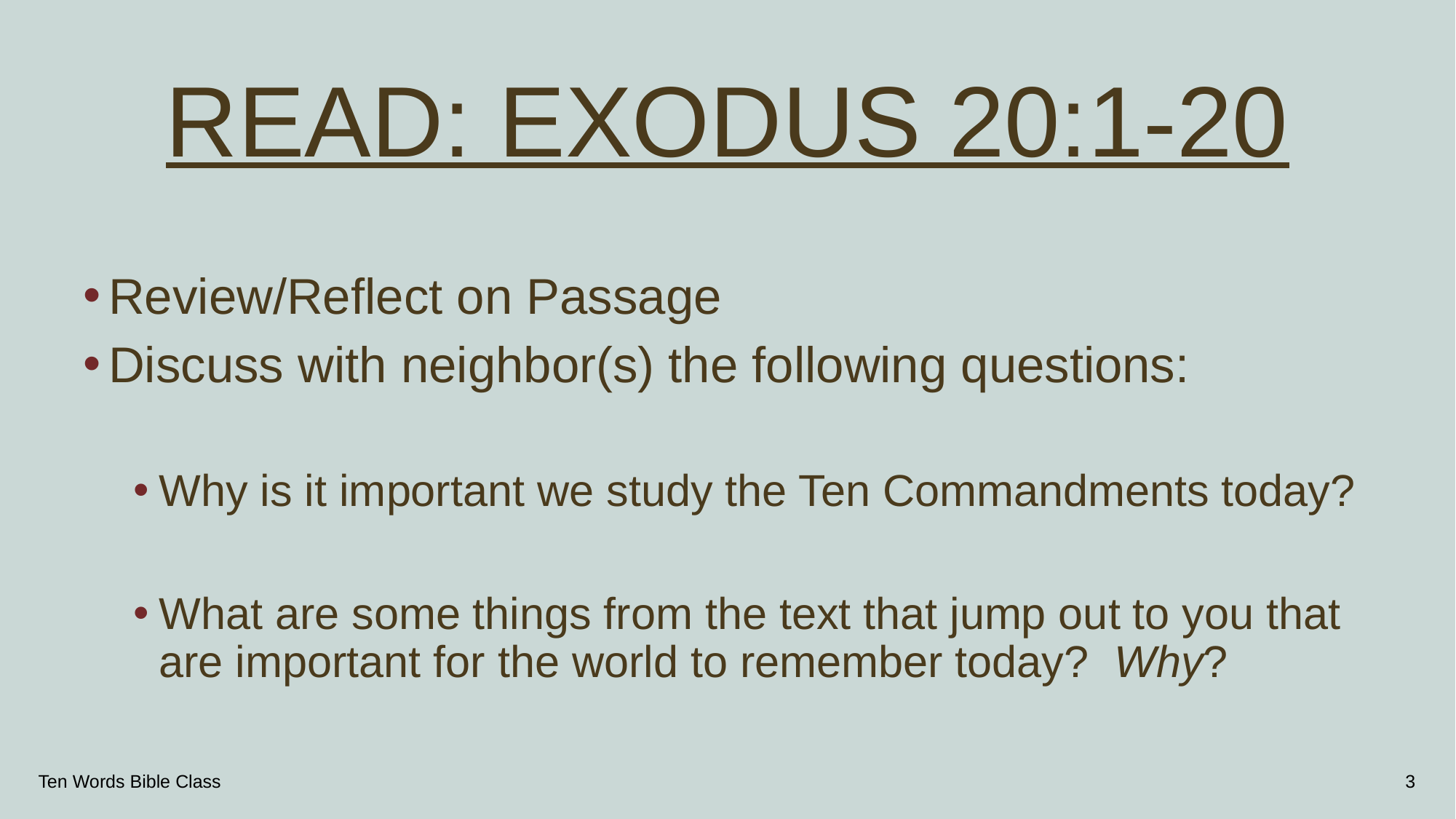

# READ: EXODUS 20:1-20

Review/Reflect on Passage
Discuss with neighbor(s) the following questions:

Why is it important we study the Ten Commandments today?

What are some things from the text that jump out to you that are important for the world to remember today?  Why?
Ten Words Bible Class
3